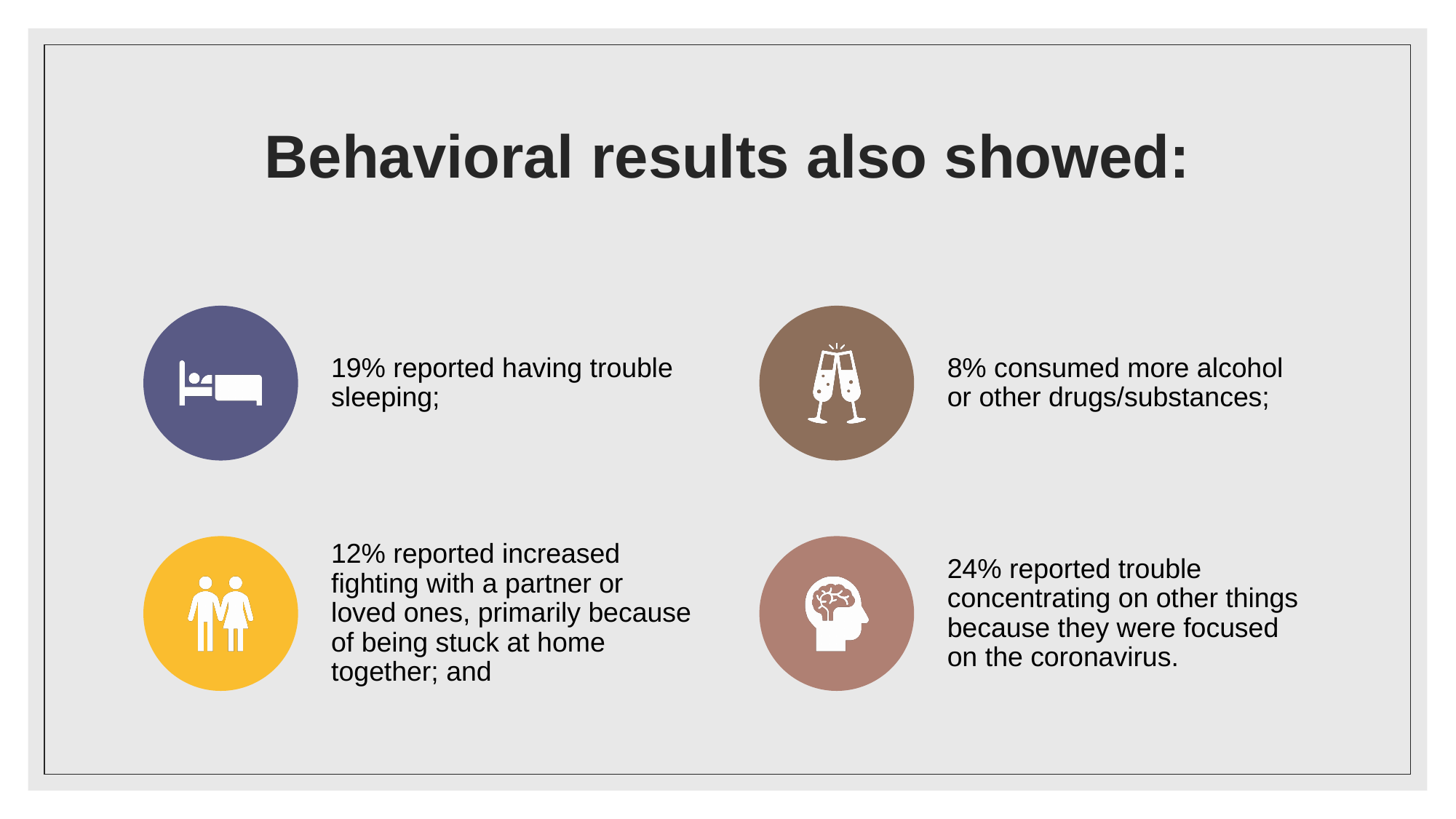

# Behavioral results also showed:
19% reported having trouble sleeping;
8% consumed more alcohol or other drugs/substances;
12% reported increased fighting with a partner or loved ones, primarily because of being stuck at home together; and
24% reported trouble concentrating on other things because they were focused on the coronavirus.